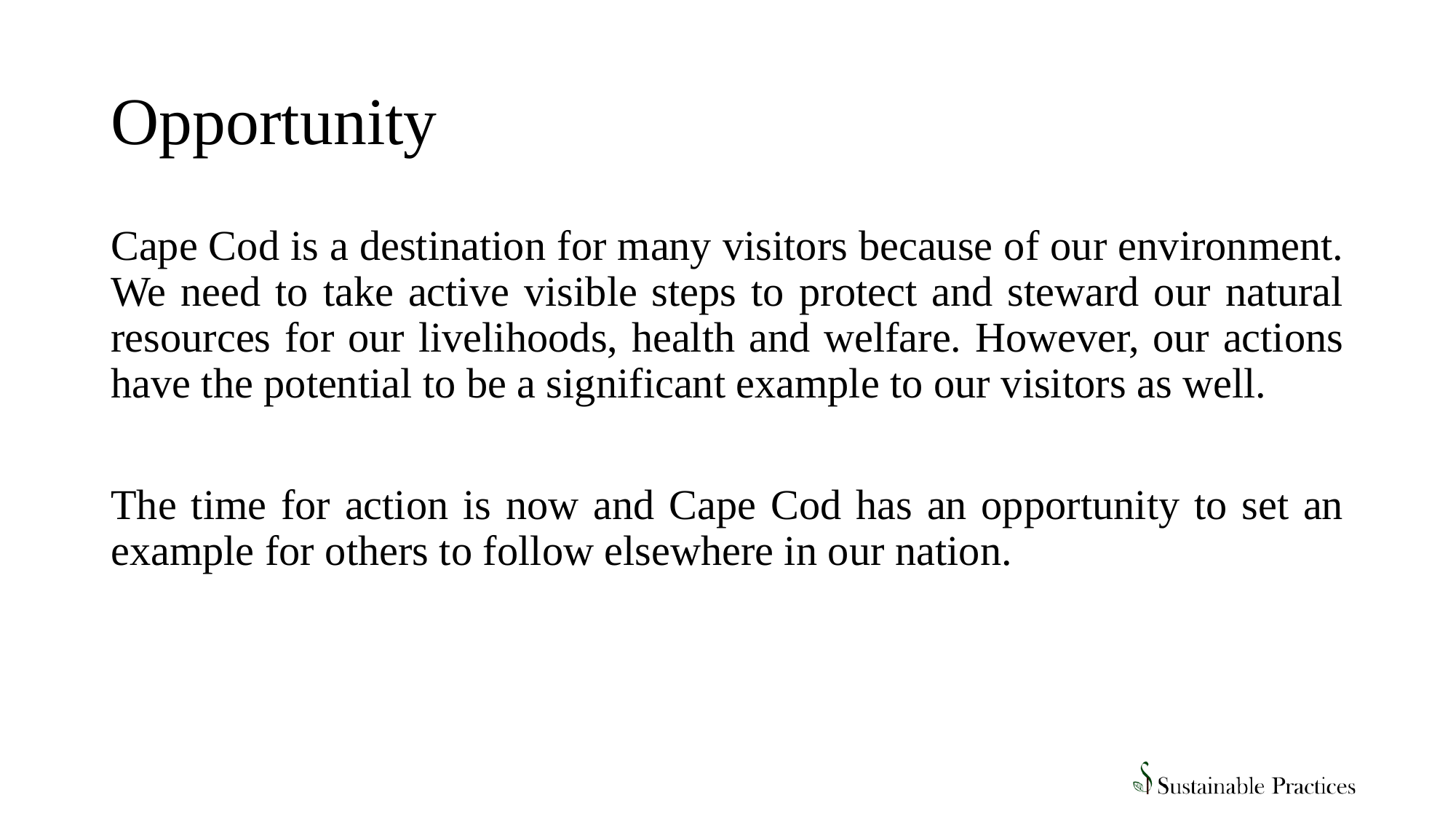

# Opportunity
Cape Cod is a destination for many visitors because of our environment. We need to take active visible steps to protect and steward our natural resources for our livelihoods, health and welfare. However, our actions have the potential to be a significant example to our visitors as well.

The time for action is now and Cape Cod has an opportunity to set an example for others to follow elsewhere in our nation.